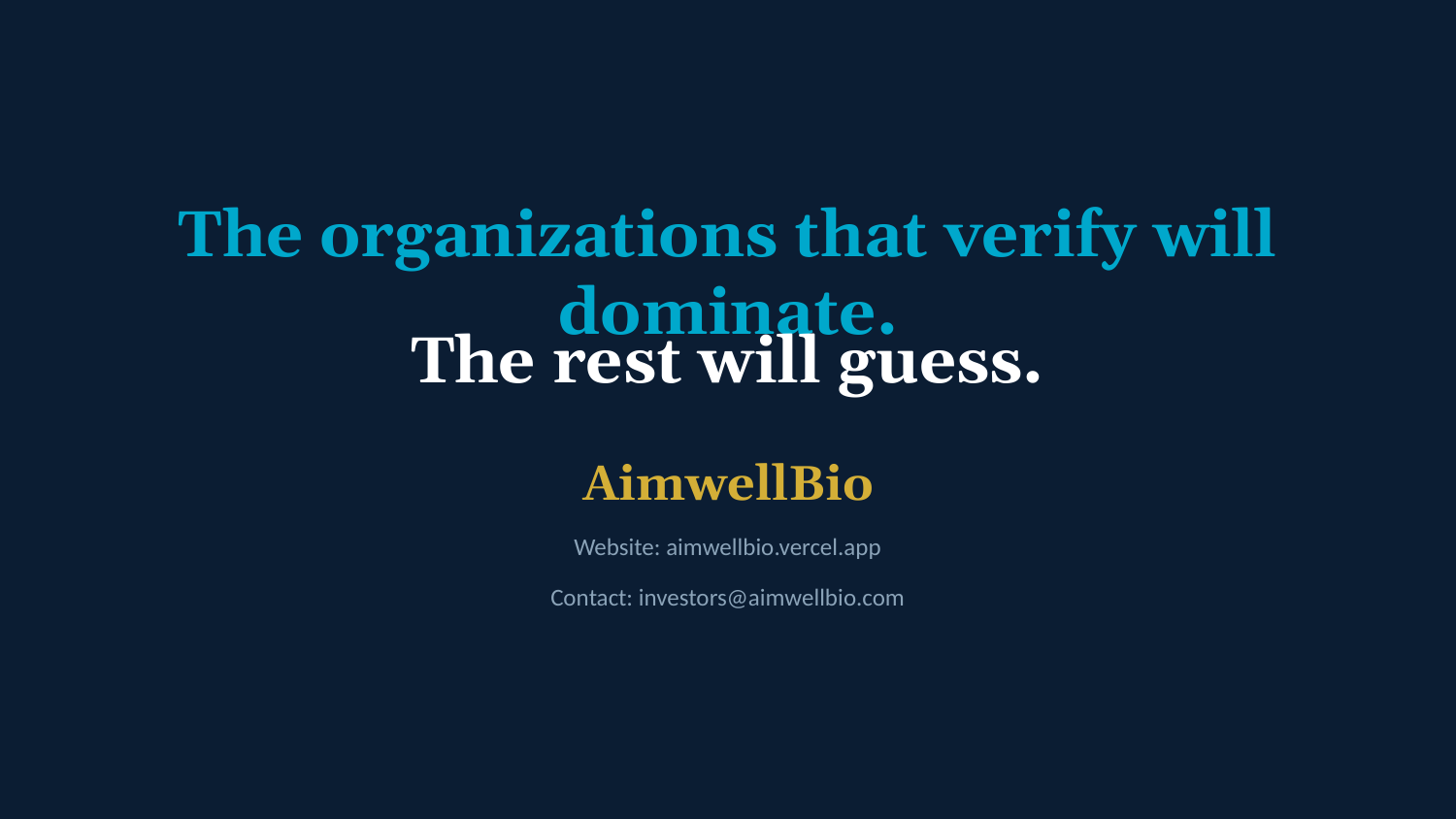

The organizations that verify will dominate.
The rest will guess.
AimwellBio
Website: aimwellbio.vercel.app
Contact: investors@aimwellbio.com